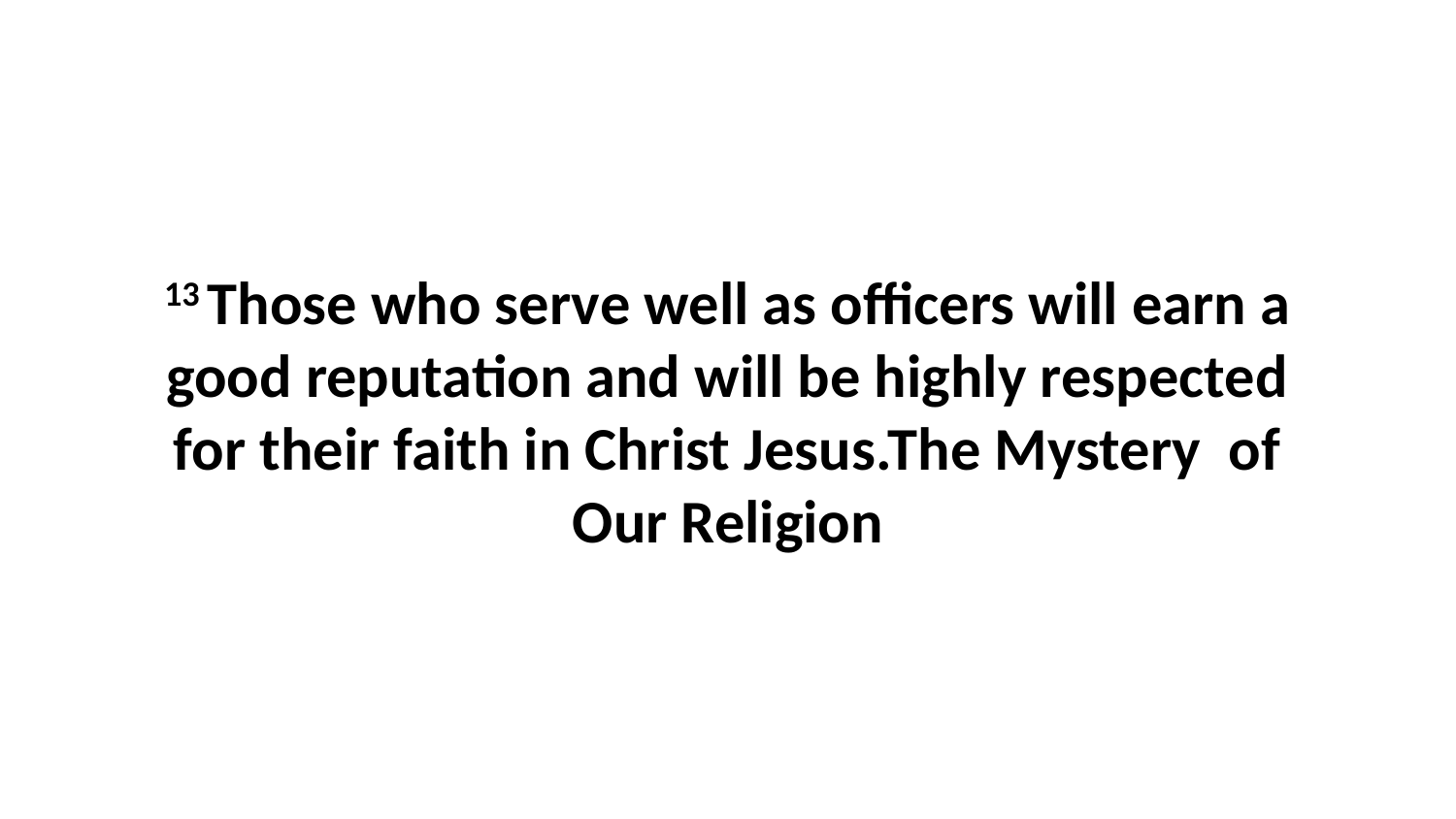

13 Those who serve well as officers will earn a good reputation and will be highly respected for their faith in Christ Jesus.The Mystery  of Our Religion